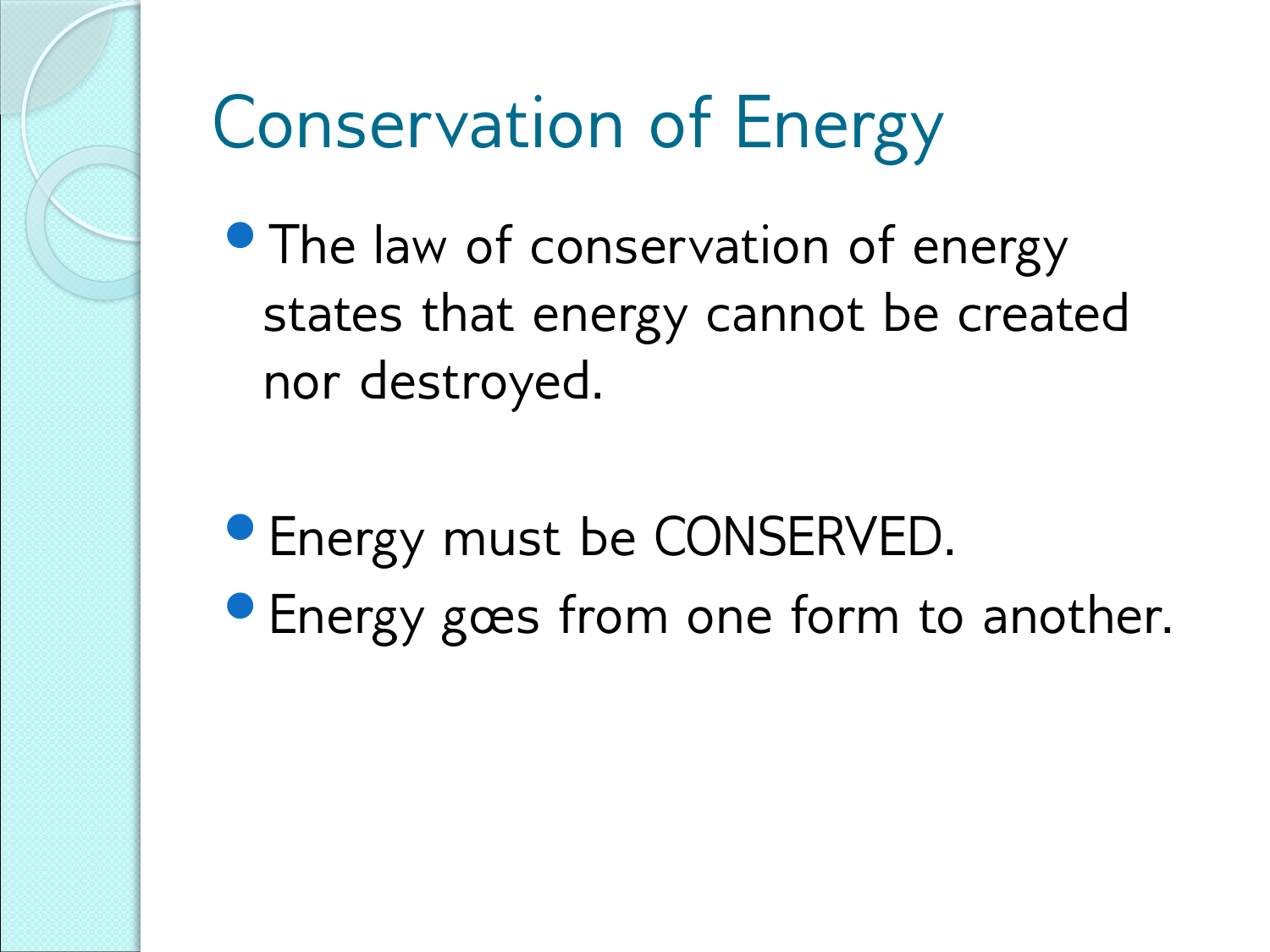

# Conservation of Energy
The law of conservation of energy states that energy cannot be created nor destroyed.

Energy must be CONSERVED.
Energy goes from one form to another.